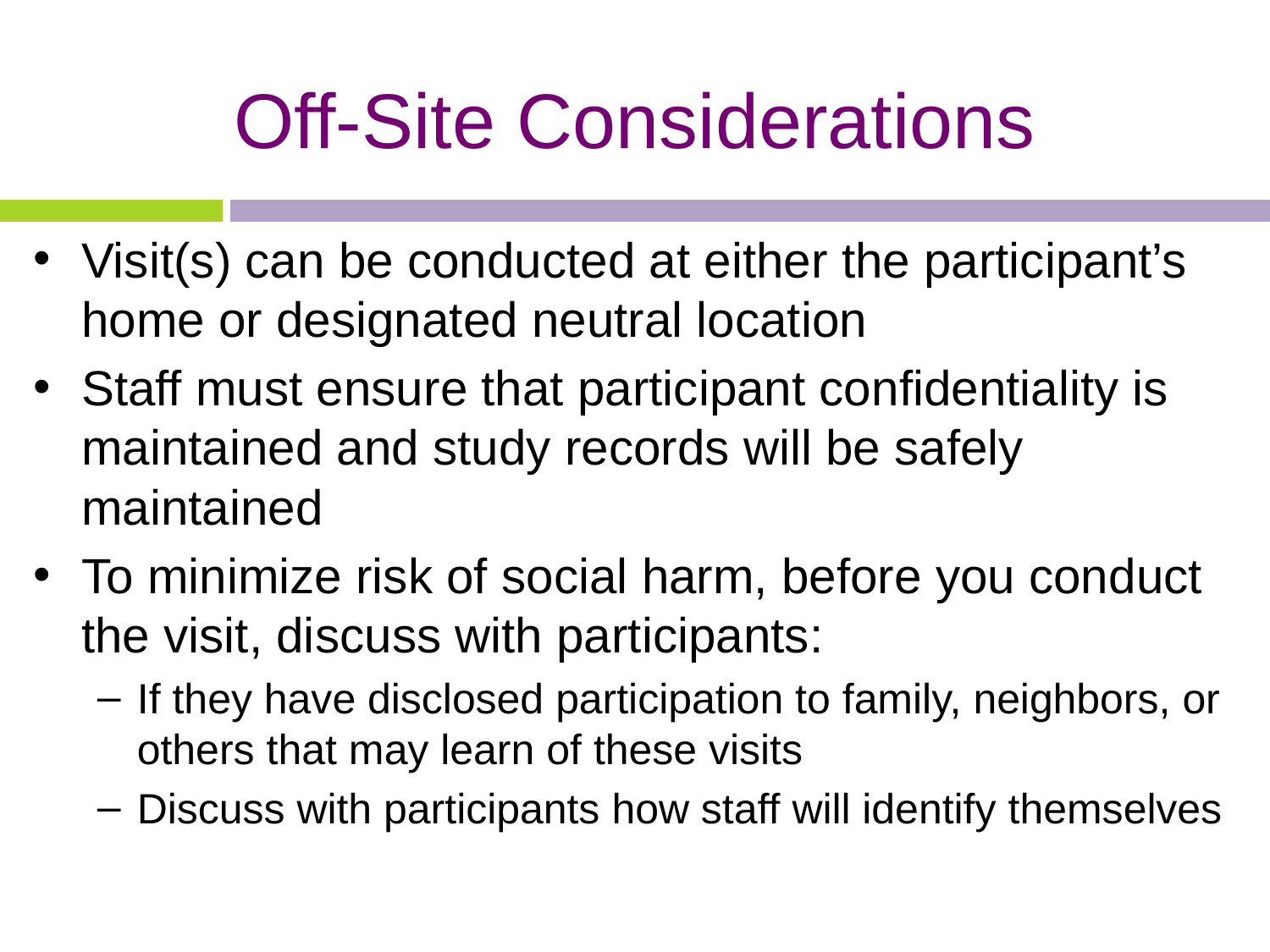

# Off-Site Considerations
Visit(s) can be conducted at either the participant’s home or designated neutral location
Staff must ensure that participant confidentiality is maintained and study records will be safely maintained
To minimize risk of social harm, before you conduct the visit, discuss with participants:
If they have disclosed participation to family, neighbors, or others that may learn of these visits
Discuss with participants how staff will identify themselves